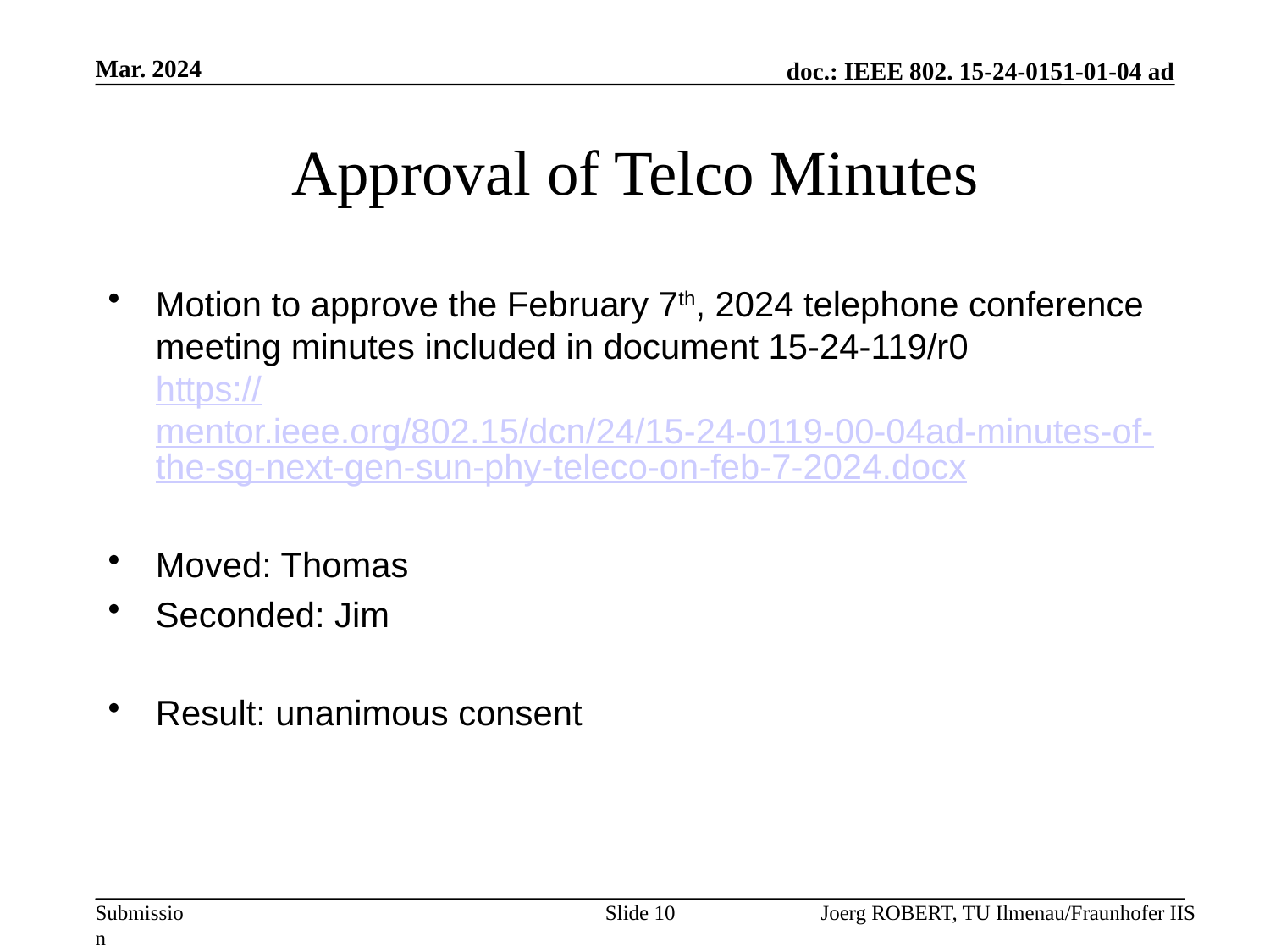

Mar. 2024
# Approval of Telco Minutes
Motion to approve the February 7th, 2024 telephone conference meeting minutes included in document 15-24-119/r0
https://mentor.ieee.org/802.15/dcn/24/15-24-0119-00-04ad-minutes-of-the-sg-next-gen-sun-phy-teleco-on-feb-7-2024.docx

Moved: Thomas
Seconded: Jim

Result: unanimous consent
Slide 10
Joerg ROBERT, TU Ilmenau/Fraunhofer IIS